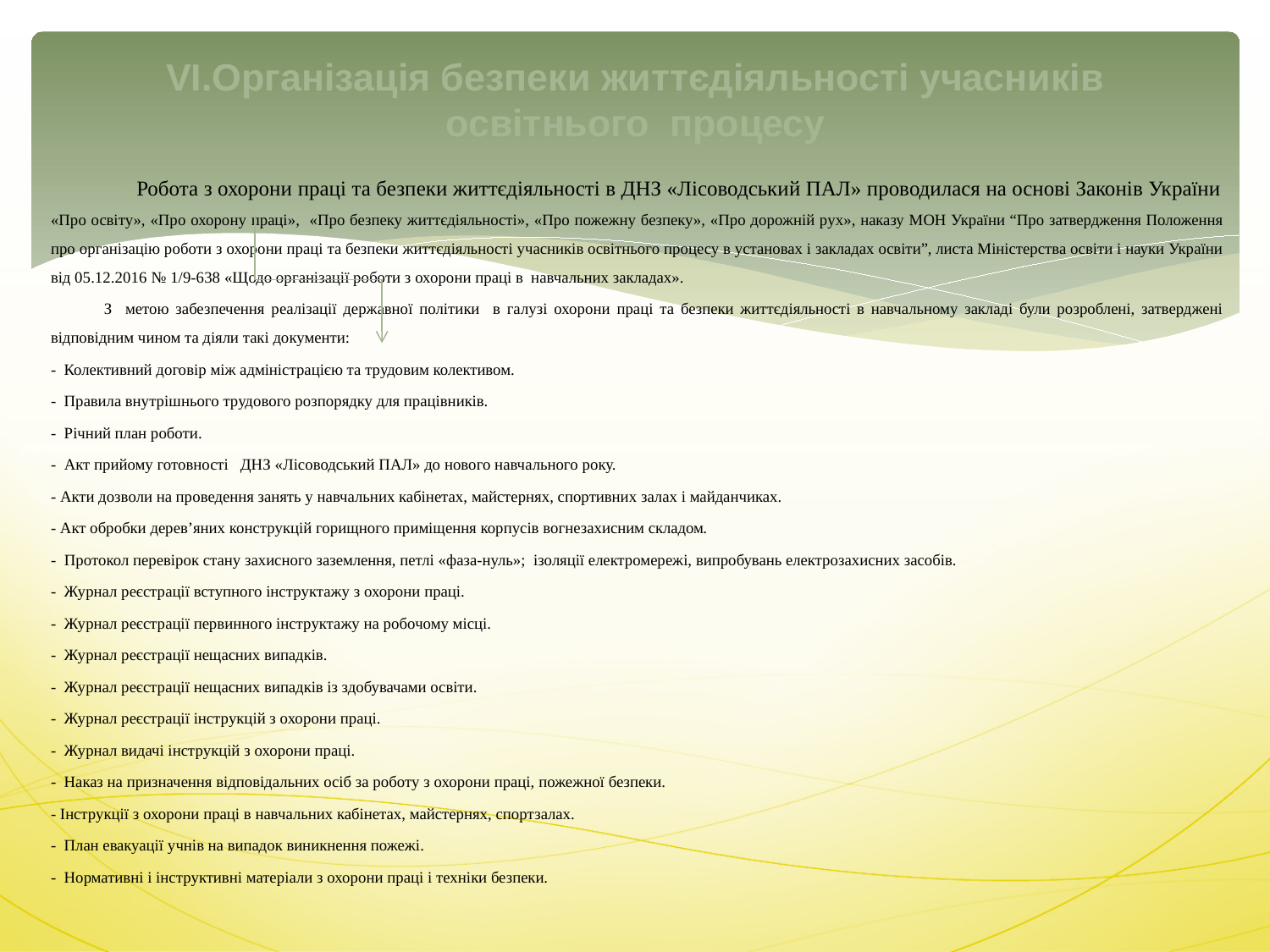

# VІ.Організація безпеки життєдіяльності учасників освітнього  процесу
Робота з охорони праці та безпеки життєдіяльності в ДНЗ «Лісоводський ПАЛ» проводилася на основі Законів України «Про освіту», «Про охорону праці»,  «Про безпеку життєдіяльності», «Про пожежну безпеку», «Про дорожній рух», наказу МОН України “Про затвердження Положення про організацію роботи з охорони праці та безпеки життєдіяльності учасників освітнього процесу в установах і закладах освіти”, листа Міністерства освіти і науки України від 05.12.2016 № 1/9-638 «Щодо організації роботи з охорони праці в  навчальних закладах».
        З  метою забезпечення реалізації державної політики  в галузі охорони праці та безпеки життєдіяльності в навчальному закладі були розроблені, затверджені відповідним чином та діяли такі документи:
-  Колективний договір між адміністрацією та трудовим колективом.
-  Правила внутрішнього трудового розпорядку для працівників.
-  Річний план роботи.
-  Акт прийому готовності   ДНЗ «Лісоводський ПАЛ» до нового навчального року.
- Акти дозволи на проведення занять у навчальних кабінетах, майстернях, спортивних залах і майданчиках.
- Акт обробки дерев’яних конструкцій горищного приміщення корпусів вогнезахисним складом.
-  Протокол перевірок стану захисного заземлення, петлі «фаза-нуль»;  ізоляції електромережі, випробувань електрозахисних засобів.
-  Журнал реєстрації вступного інструктажу з охорони праці.
-  Журнал реєстрації первинного інструктажу на робочому місці.
-  Журнал реєстрації нещасних випадків.
-  Журнал реєстрації нещасних випадків із здобувачами освіти.
-  Журнал реєстрації інструкцій з охорони праці.
-  Журнал видачі інструкцій з охорони праці.
-  Наказ на призначення відповідальних осіб за роботу з охорони праці, пожежної безпеки.
- Інструкції з охорони праці в навчальних кабінетах, майстернях, спортзалах.
-  План евакуації учнів на випадок виникнення пожежі.
-  Нормативні і інструктивні матеріали з охорони праці і техніки безпеки.